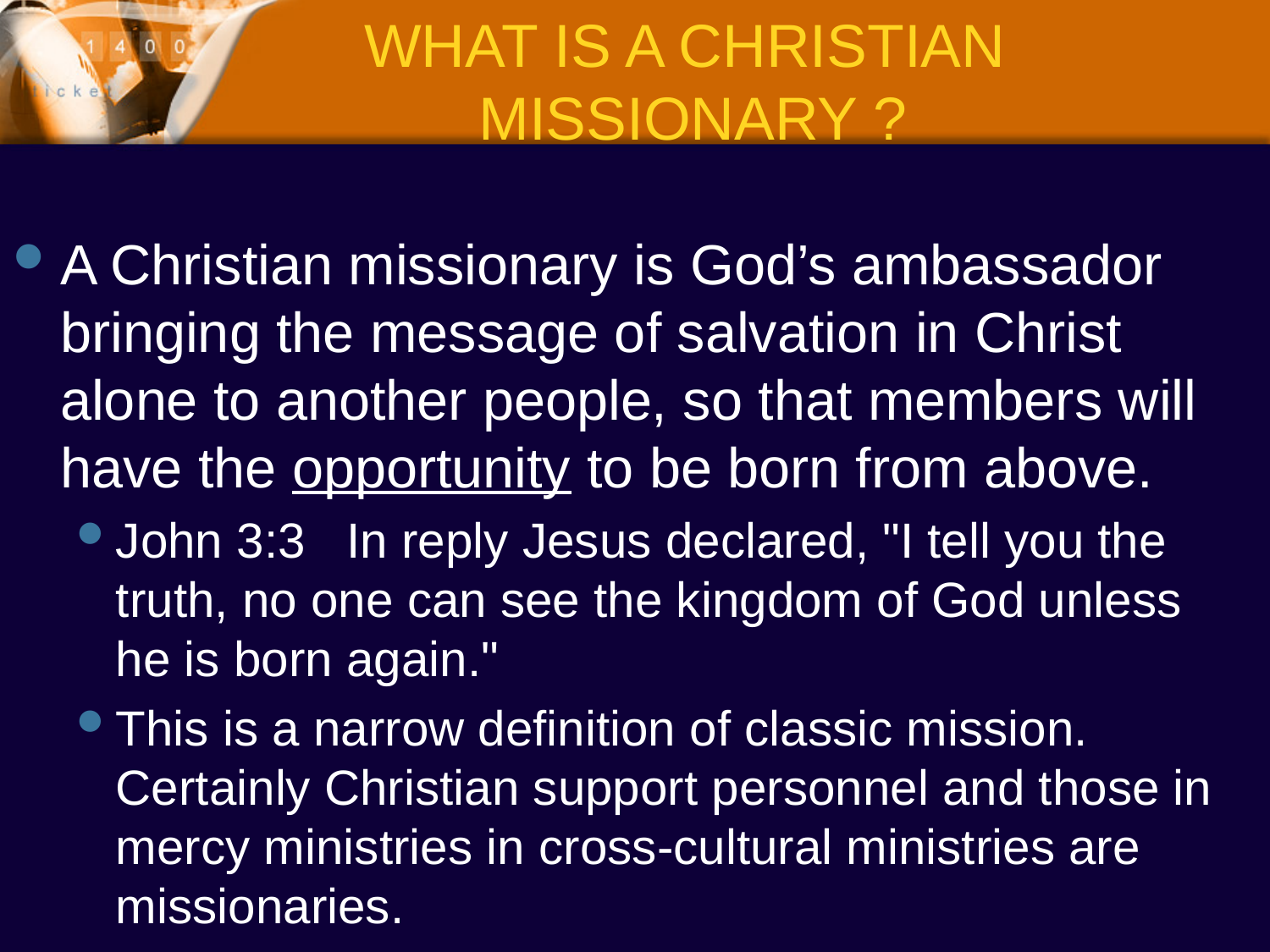

# WHAT IS A CHRISTIAN MISSIONARY ?
A Christian missionary is God’s ambassador bringing the message of salvation in Christ alone to another people, so that members will have the opportunity to be born from above.
John 3:3   In reply Jesus declared, "I tell you the truth, no one can see the kingdom of God unless he is born again."
This is a narrow definition of classic mission. Certainly Christian support personnel and those in mercy ministries in cross-cultural ministries are missionaries.